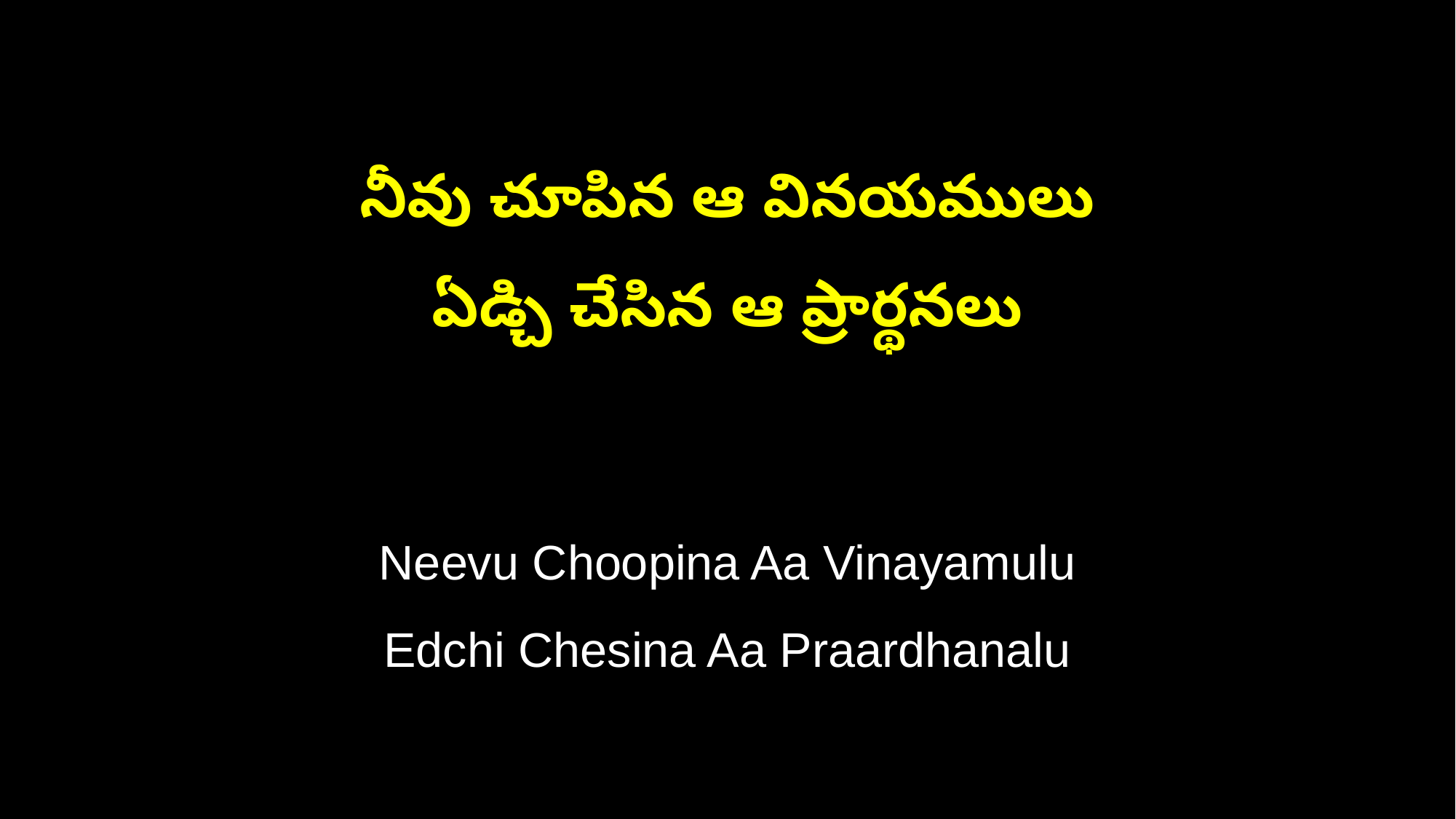

నీవు చూపిన ఆ వినయములు
ఏడ్చి చేసిన ఆ ప్రార్థనలు
Neevu Choopina Aa Vinayamulu
Edchi Chesina Aa Praardhanalu